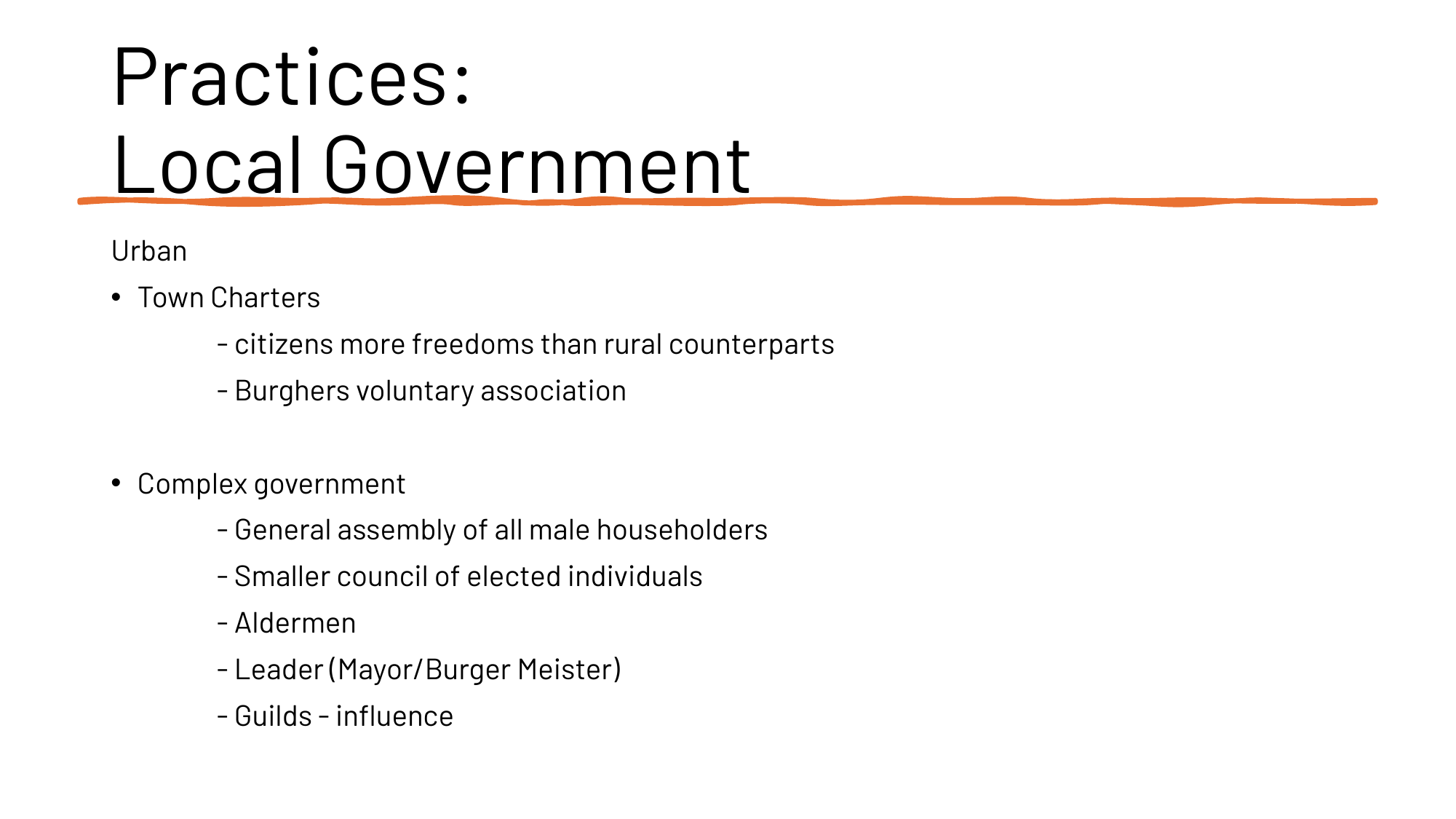

# Practices: Local Government

Urban
Town Charters
	- citizens more freedoms than rural counterparts
	- Burghers voluntary association

Complex government
	- General assembly of all male householders
	- Smaller council of elected individuals
	- Aldermen
	- Leader (Mayor/Burger Meister)
	- Guilds - influence